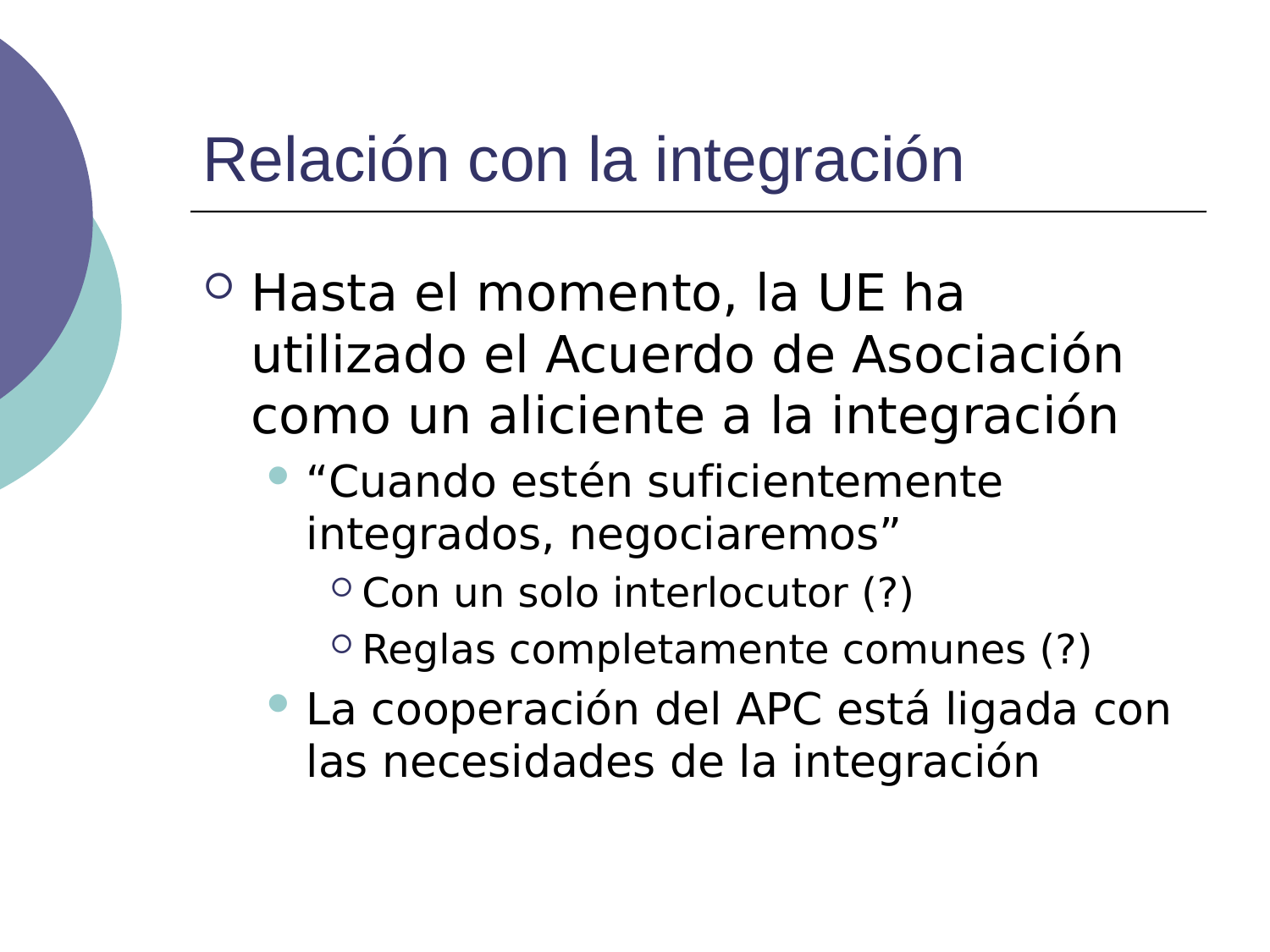

# Relación con la integración
Hasta el momento, la UE ha utilizado el Acuerdo de Asociación como un aliciente a la integración
“Cuando estén suficientemente integrados, negociaremos”
Con un solo interlocutor (?)
Reglas completamente comunes (?)
La cooperación del APC está ligada con las necesidades de la integración